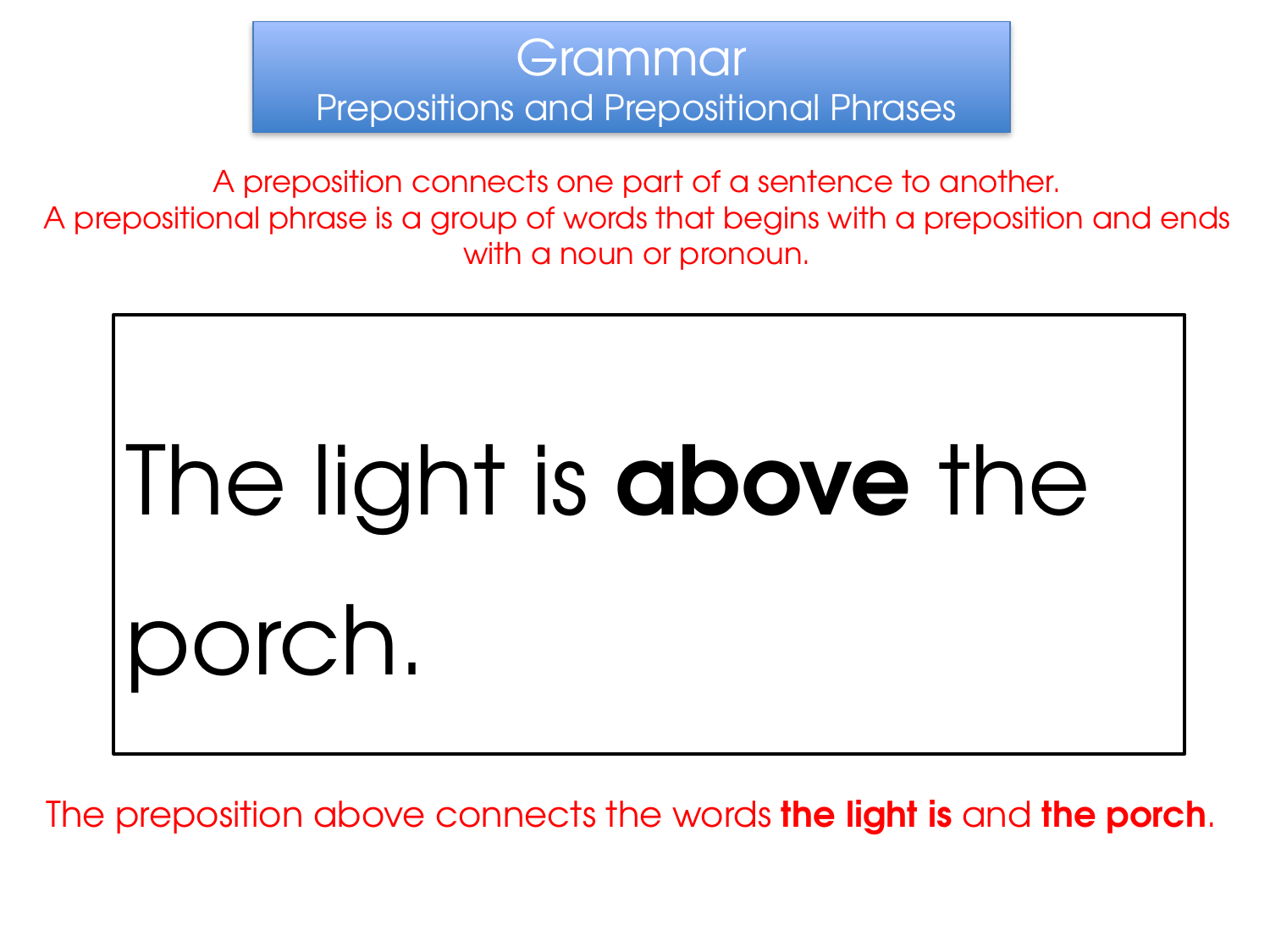

Grammar
 Prepositions and Prepositional Phrases
A preposition connects one part of a sentence to another.
A prepositional phrase is a group of words that begins with a preposition and ends with a noun or pronoun.

The light is above the porch.
The preposition above connects the words the light is and the porch.